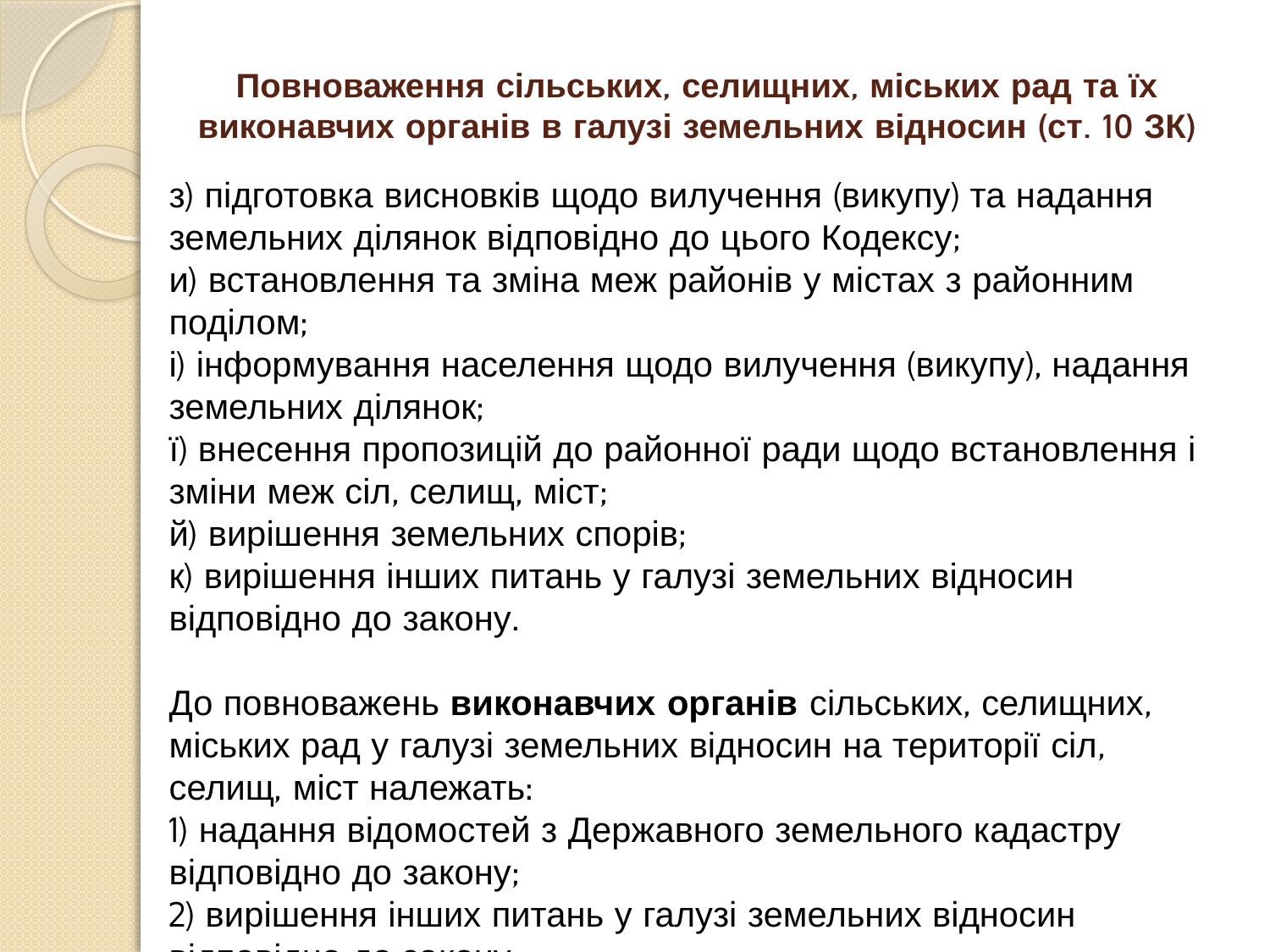

# Повноваження сільських, селищних, міських рад та їх виконавчих органів в галузі земельних відносин (ст. 10 ЗК)
з) підготовка висновків щодо вилучення (викупу) та надання земельних ділянок відповідно до цього Кодексу;
и) встановлення та зміна меж районів у містах з районним поділом;
і) інформування населення щодо вилучення (викупу), надання земельних ділянок;
ї) внесення пропозицій до районної ради щодо встановлення і зміни меж сіл, селищ, міст;
й) вирішення земельних спорів;
к) вирішення інших питань у галузі земельних відносин відповідно до закону.

До повноважень виконавчих органів сільських, селищних, міських рад у галузі земельних відносин на території сіл, селищ, міст належать:
1) надання відомостей з Державного земельного кадастру відповідно до закону;
2) вирішення інших питань у галузі земельних відносин відповідно до закону.